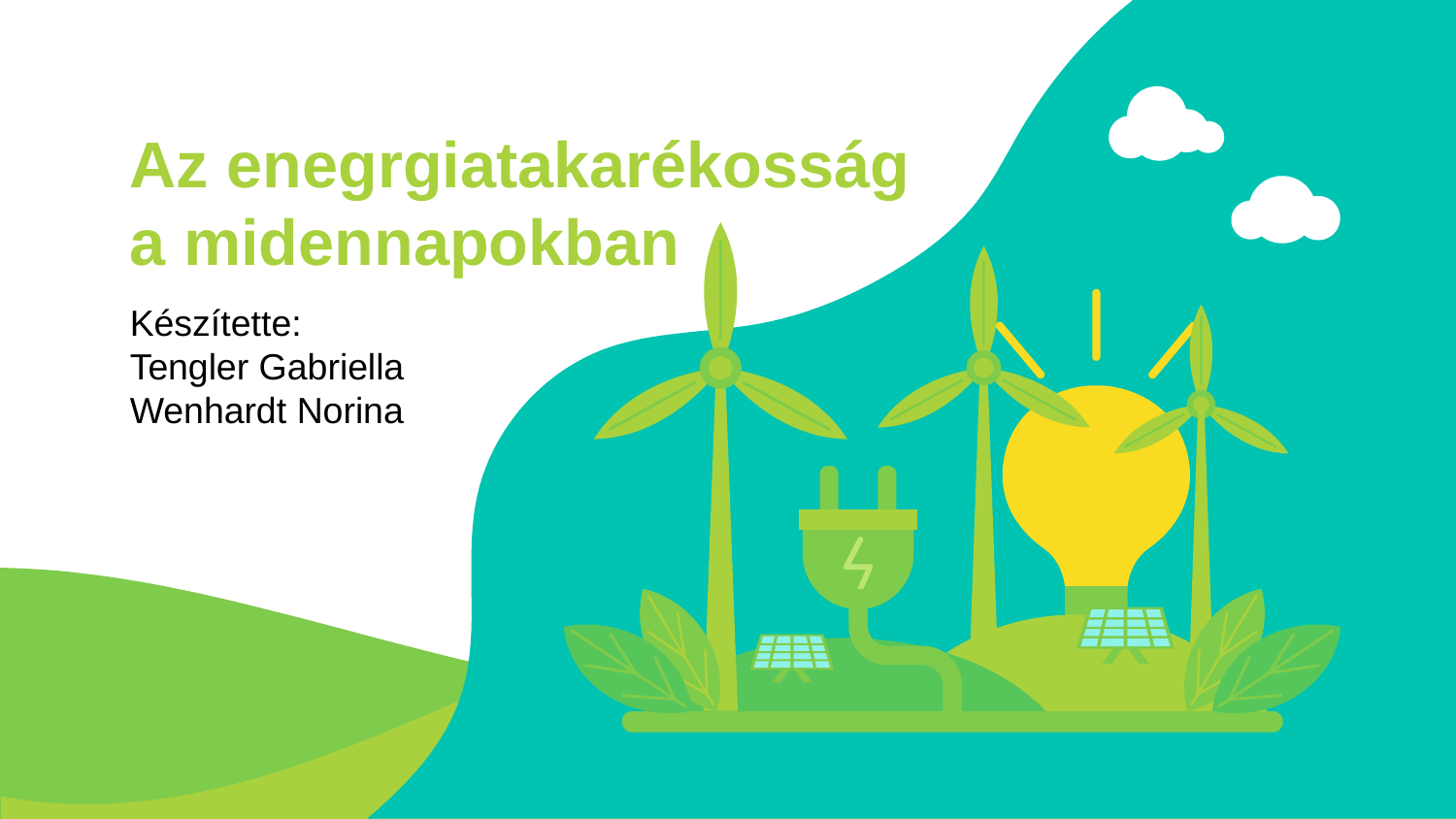

# Az enegrgiatakarékosság a midennapokban

Készítette:
Tengler Gabriella
Wenhardt Norina